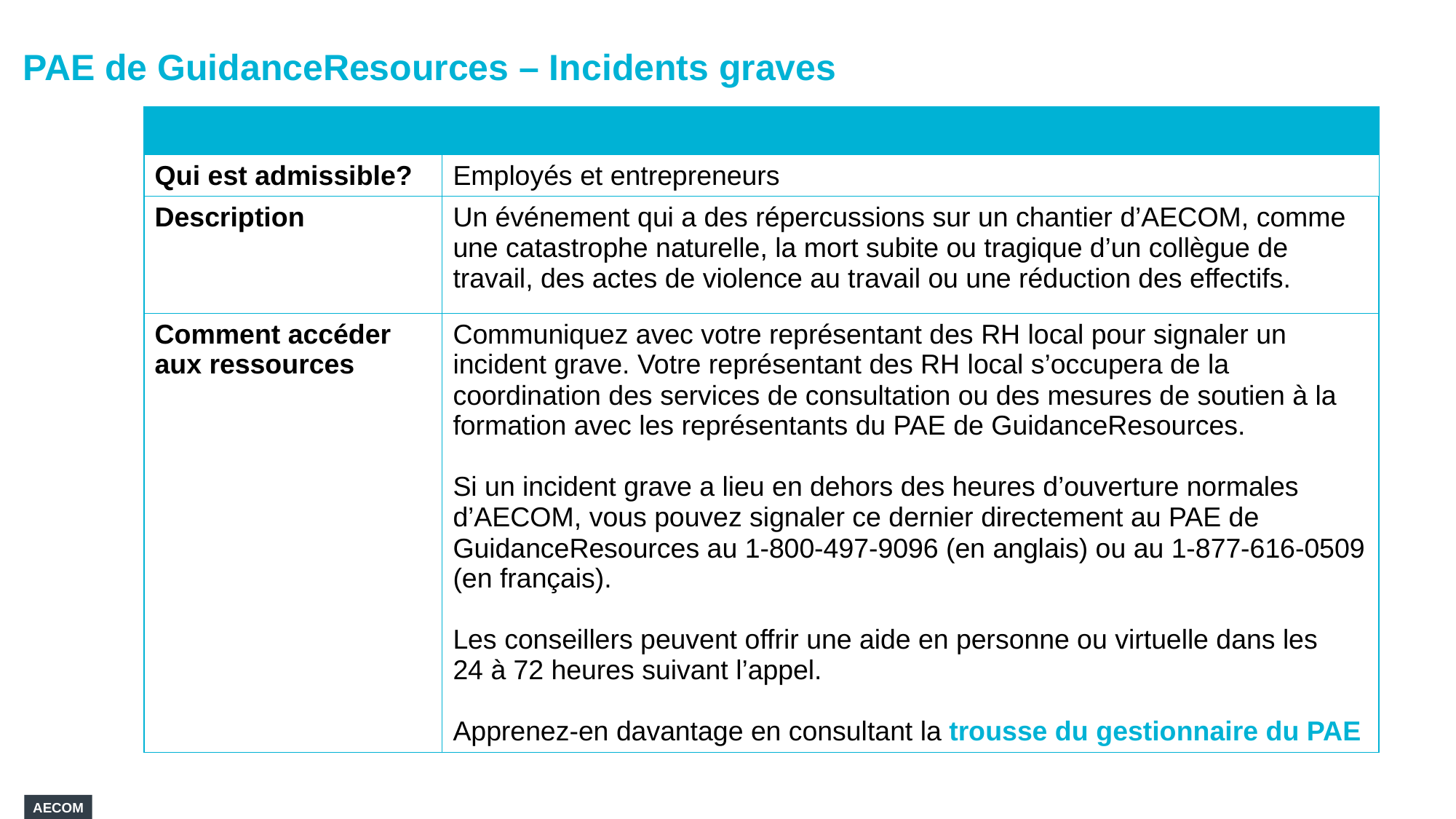

# PAE de GuidanceResources – Incidents graves
|  |  |
| --- | --- |
| Qui est admissible? | Employés et entrepreneurs |
| Description | Un événement qui a des répercussions sur un chantier d’AECOM, comme une catastrophe naturelle, la mort subite ou tragique d’un collègue de travail, des actes de violence au travail ou une réduction des effectifs. |
| Comment accéder aux ressources | Communiquez avec votre représentant des RH local pour signaler un incident grave. Votre représentant des RH local s’occupera de la coordination des services de consultation ou des mesures de soutien à la formation avec les représentants du PAE de GuidanceResources. Si un incident grave a lieu en dehors des heures d’ouverture normales d’AECOM, vous pouvez signaler ce dernier directement au PAE de GuidanceResources au 1-800-497-9096 (en anglais) ou au 1-877-616-0509 (en français). Les conseillers peuvent offrir une aide en personne ou virtuelle dans les 24 à 72 heures suivant l’appel. Apprenez-en davantage en consultant la trousse du gestionnaire du PAE |